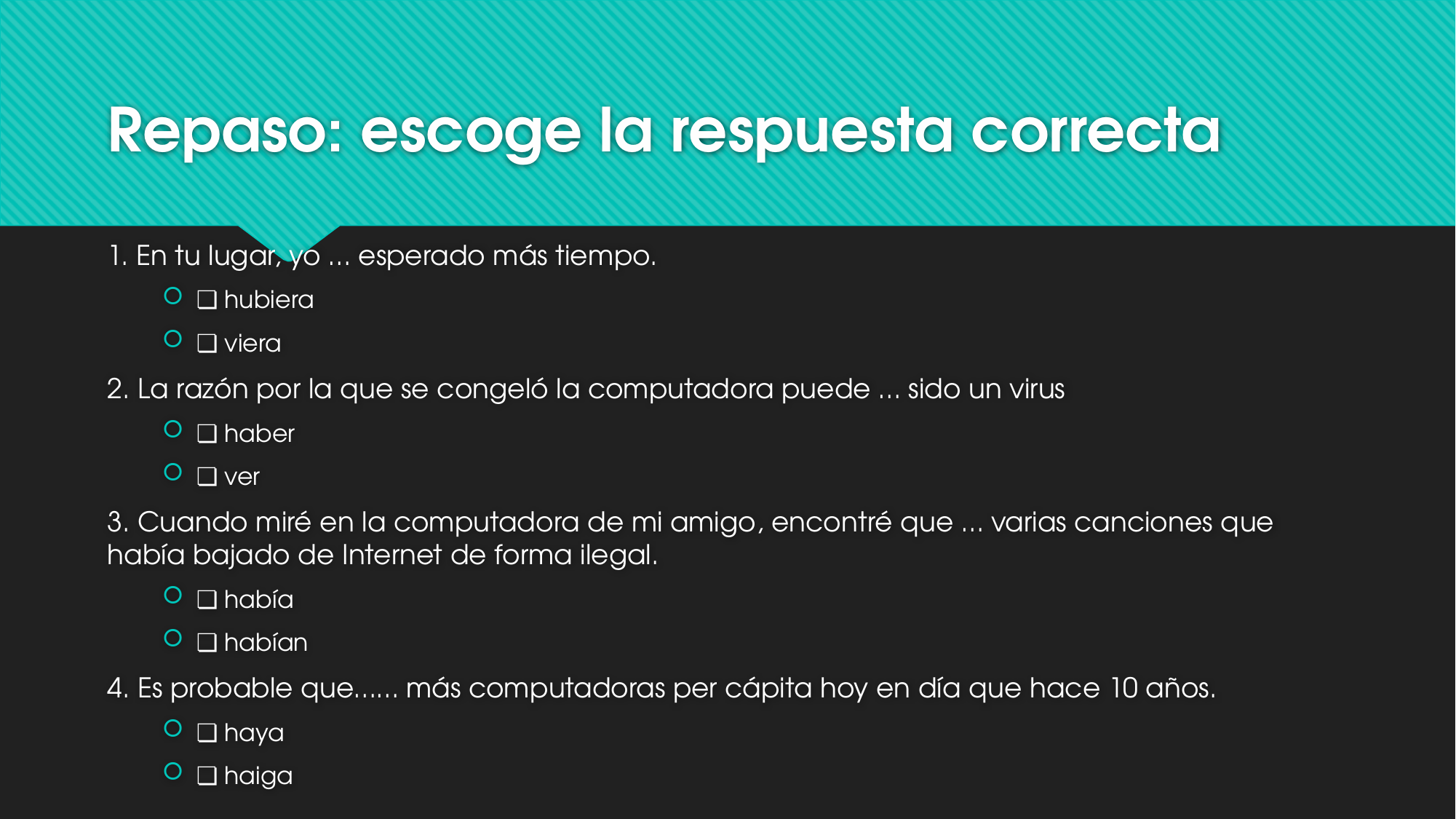

# Repaso: escoge la respuesta correcta
1. En tu lugar, yo … esperado más tiempo.
❏ hubiera
❏ viera
2. La razón por la que se congeló la computadora puede … sido un virus
❏ haber
❏ ver
3. Cuando miré en la computadora de mi amigo, encontré que … varias canciones que había bajado de Internet de forma ilegal.
❏ había
❏ habían
4. Es probable que…… más computadoras per cápita hoy en día que hace 10 años.
❏ haya
❏ haiga